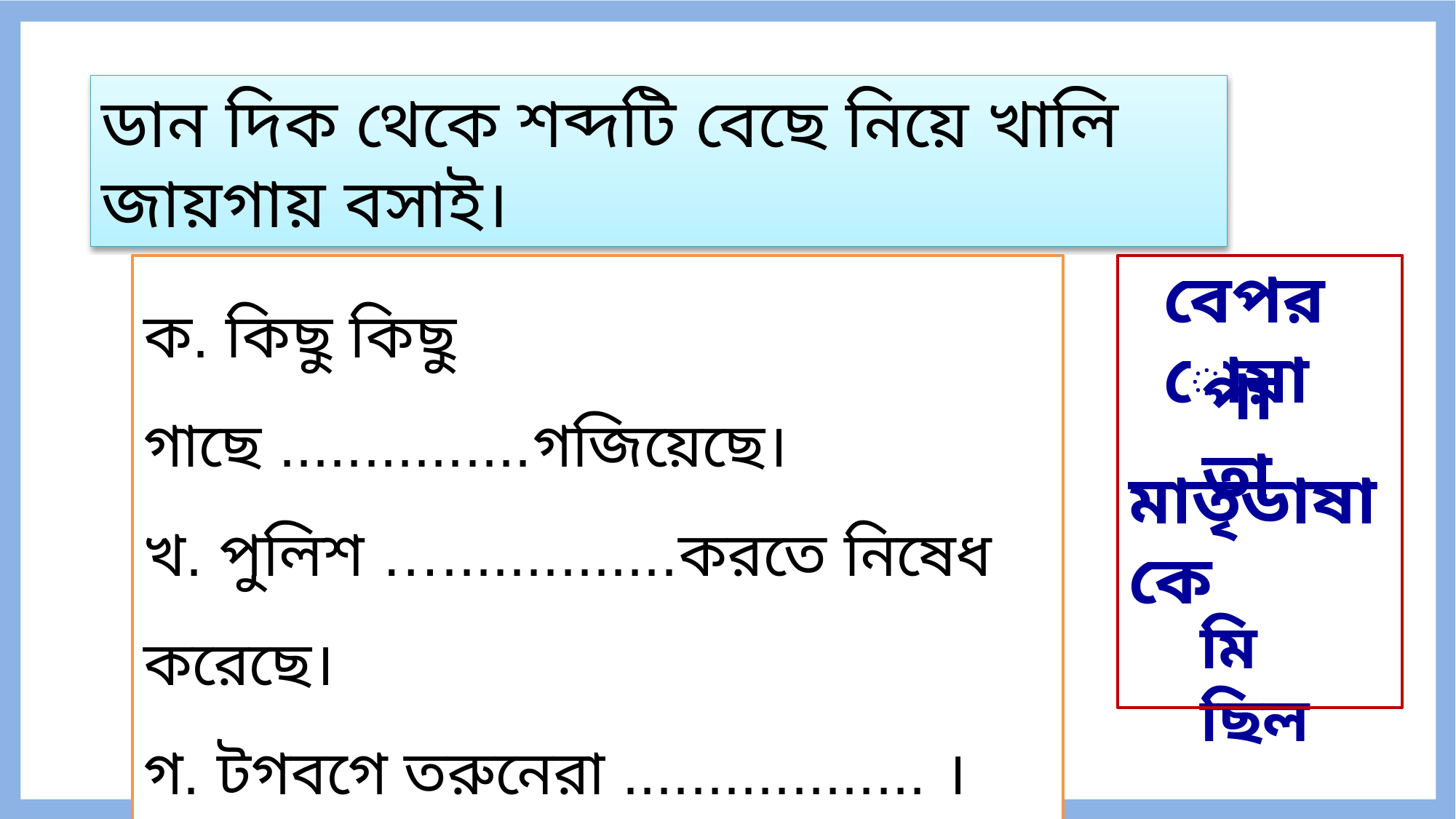

ডান দিক থেকে শব্দটি বেছে নিয়ে খালি জায়গায় বসাই।
বেপরোয়া
ক. কিছু কিছু গাছে ...............গজিয়েছে।
খ. পুলিশ …..............করতে নিষেধ করেছে।
গ. টগবগে তরুনেরা .................. ।
ঘ. ভাষা শহিদেরা ................. ভালোবাসতেন।

পাতা
মাতৃভাষাকে
মিছিল